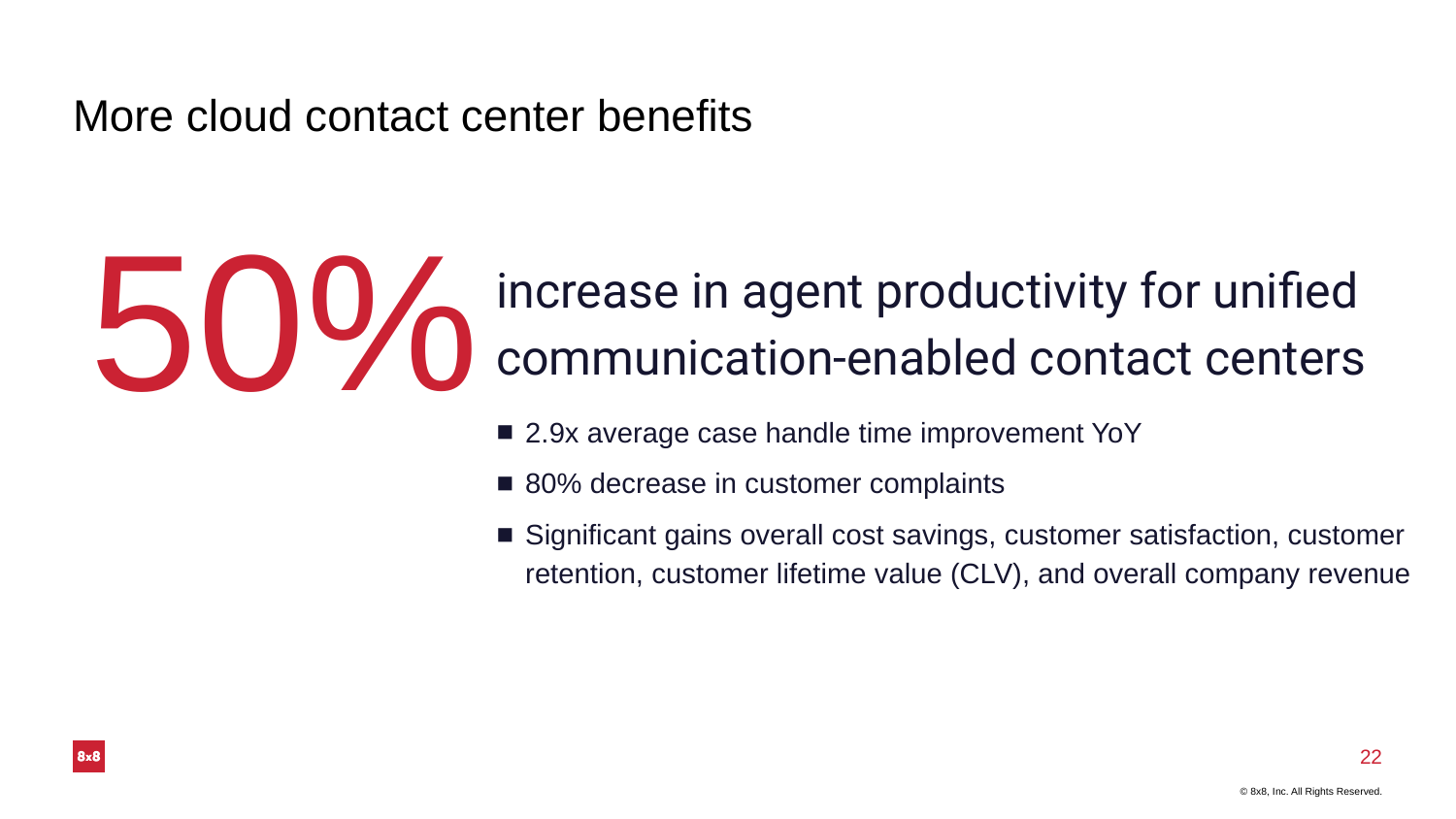

# More cloud contact center benefits
50%
increase in agent productivity for unified communication-enabled contact centers
2.9x average case handle time improvement YoY
80% decrease in customer complaints
Significant gains overall cost savings, customer satisfaction, customer retention, customer lifetime value (CLV), and overall company revenue